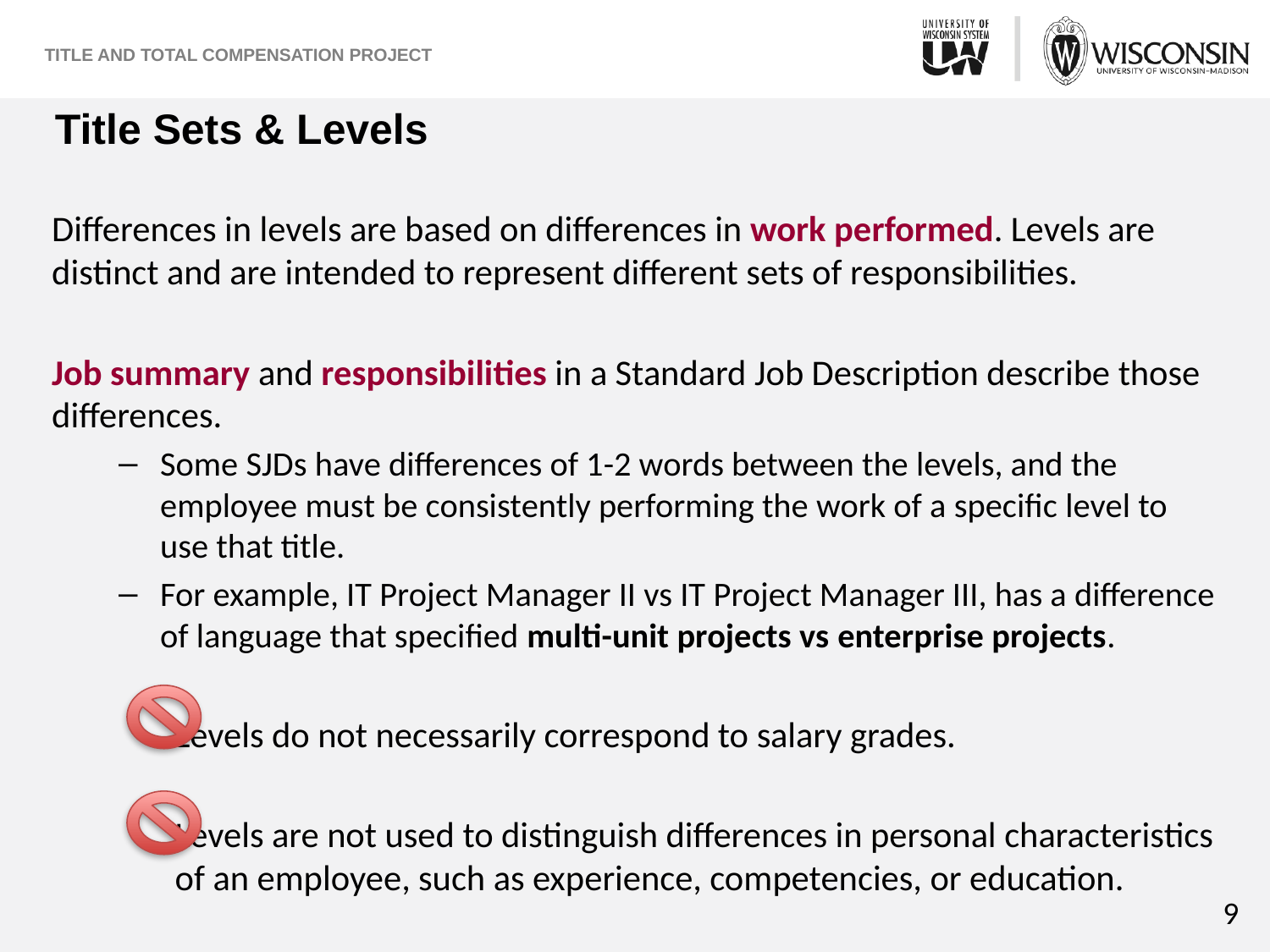

# Title Sets & Levels
Differences in levels are based on differences in work performed. Levels are distinct and are intended to represent different sets of responsibilities.

Job summary and responsibilities in a Standard Job Description describe those differences.
Some SJDs have differences of 1-2 words between the levels, and the employee must be consistently performing the work of a specific level to use that title.
For example, IT Project Manager II vs IT Project Manager III, has a difference of language that specified multi-unit projects vs enterprise projects.

			Levels do not necessarily correspond to salary grades.

			Levels are not used to distinguish differences in personal characteristics 			of an employee, such as experience, competencies, or education.